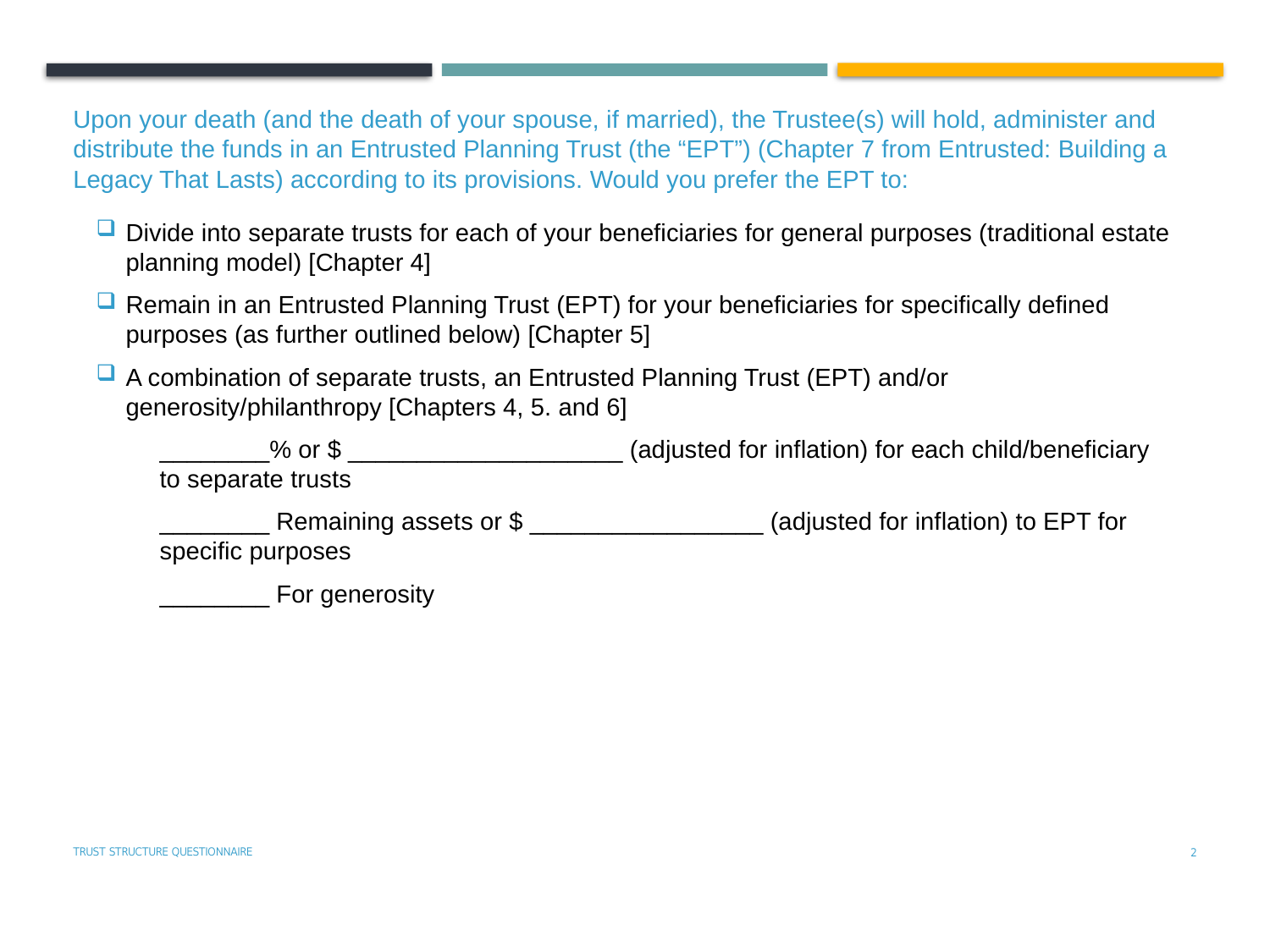

# Upon your death (and the death of your spouse, if married), the Trustee(s) will hold, administer and distribute the funds in an Entrusted Planning Trust (the “EPT”) (Chapter 7 from Entrusted: Building a Legacy That Lasts) according to its provisions. Would you prefer the EPT to:
Divide into separate trusts for each of your beneficiaries for general purposes (traditional estate planning model) [Chapter 4]
Remain in an Entrusted Planning Trust (EPT) for your beneficiaries for specifically defined purposes (as further outlined below) [Chapter 5]
A combination of separate trusts, an Entrusted Planning Trust (EPT) and/or generosity/philanthropy [Chapters 4, 5. and 6]
________% or $ ____________________ (adjusted for inflation) for each child/beneficiary to separate trusts
________ Remaining assets or $ _________________ (adjusted for inflation) to EPT for specific purposes
________ For generosity

Trust Structure Questionnaire
2